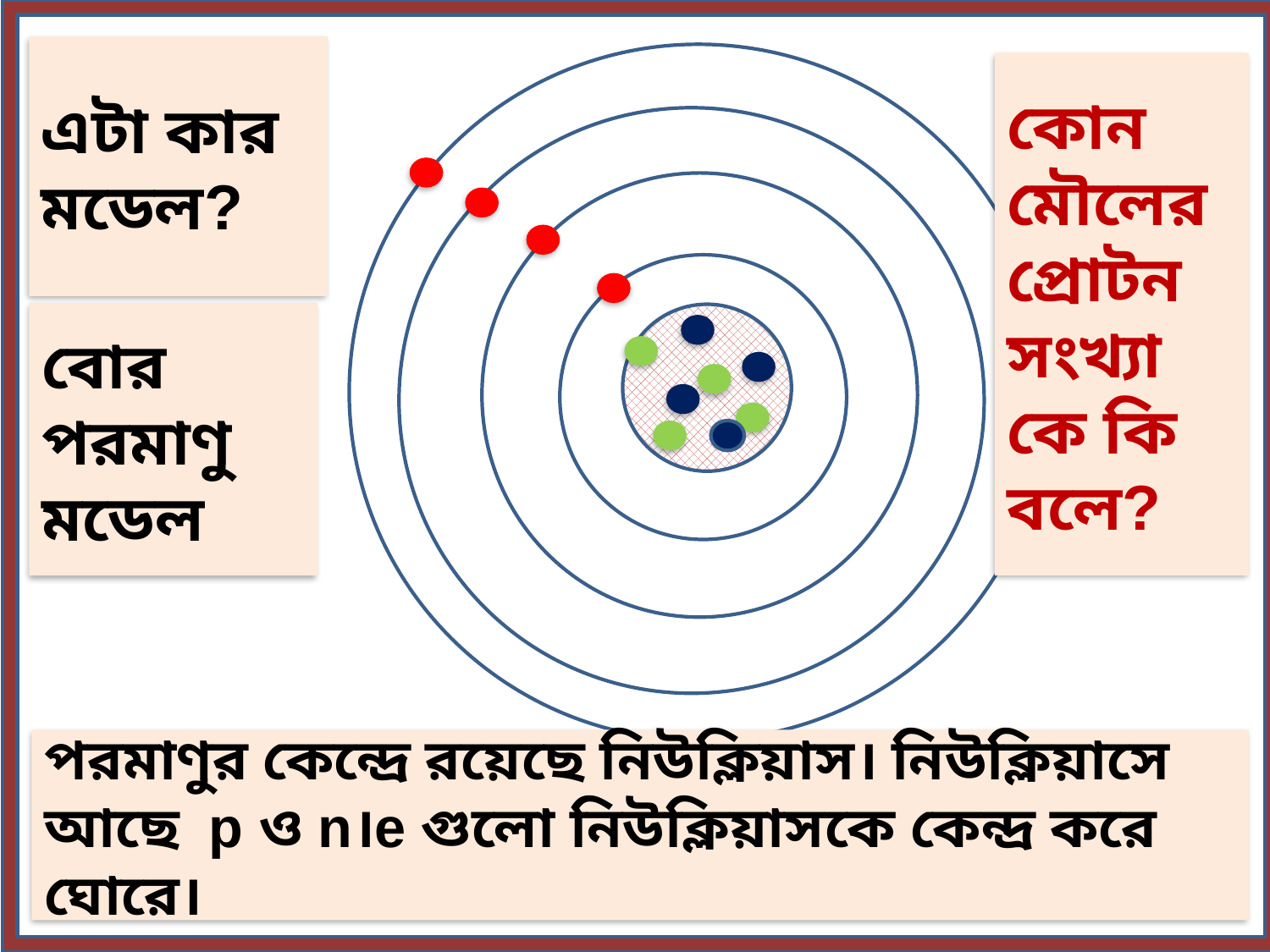

এটা কার মডেল?

কোন মৌলেরপ্রোটন সংখ্যাকে কি বলে?

বোর পরমাণু মডেল

পরমাণুর কেন্দ্রে রয়েছে নিউক্লিয়াস। নিউক্লিয়াসে আছে  p ও n।e গুলো নিউক্লিয়াসকে কেন্দ্র করে ঘোরে।